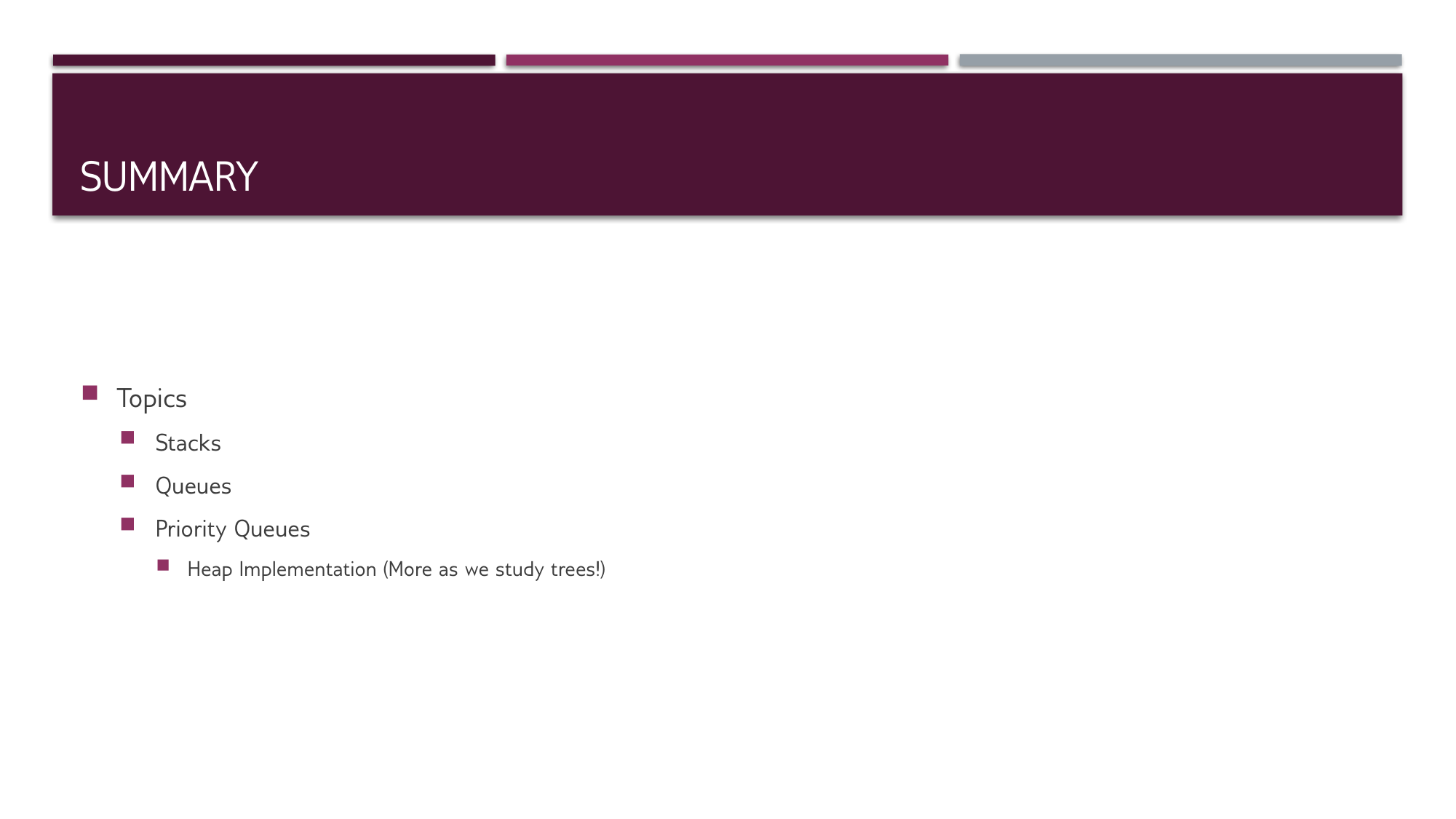

# Summary
Topics
Stacks
Queues
Priority Queues
Heap Implementation (More as we study trees!)